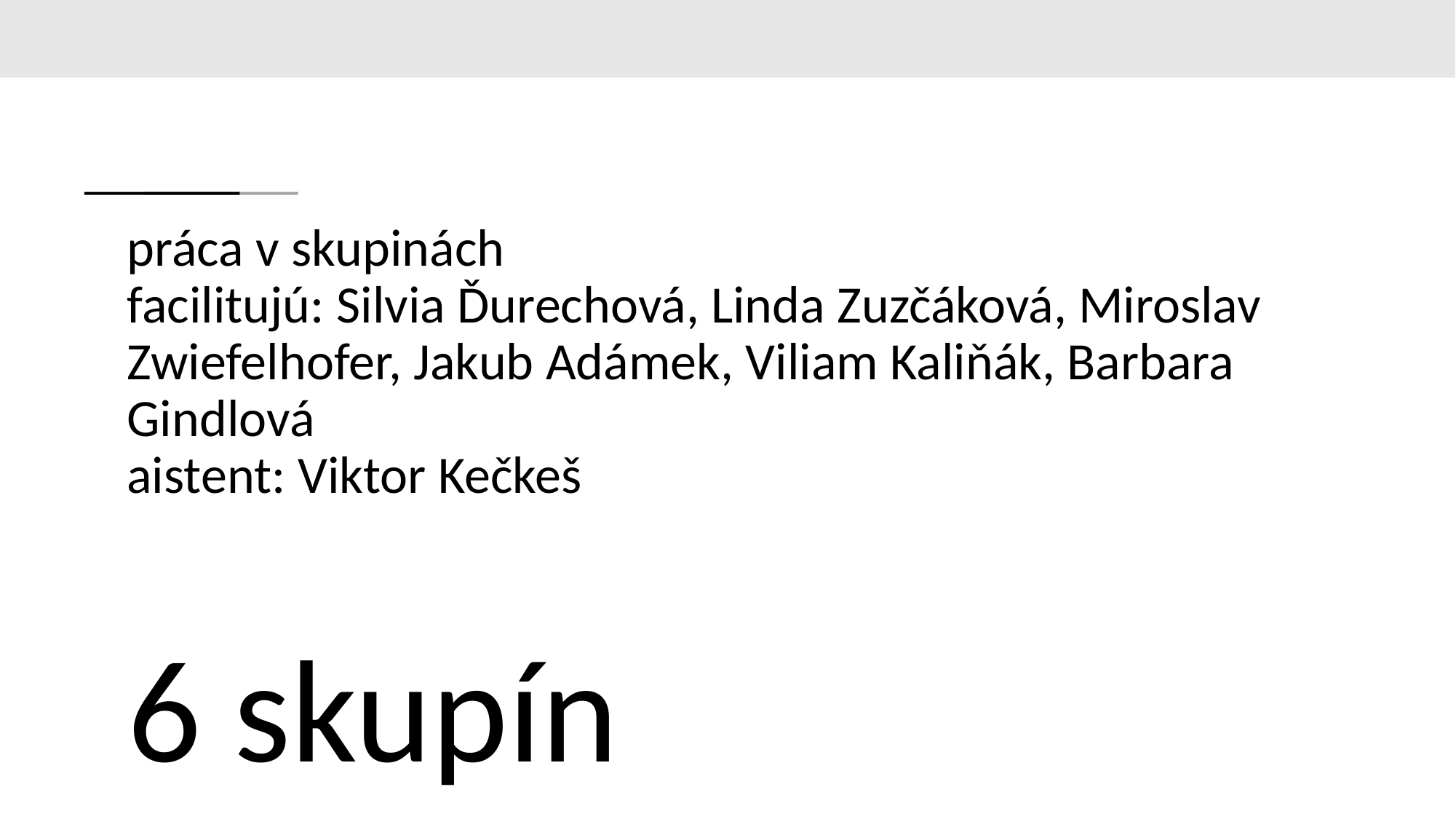

# práca v skupinách facilitujú: Silvia Ďurechová, Linda Zuzčáková, Miroslav Zwiefelhofer, Jakub Adámek, Viliam Kaliňák, Barbara Gindlová aistent: Viktor Kečkeš

6 skupín